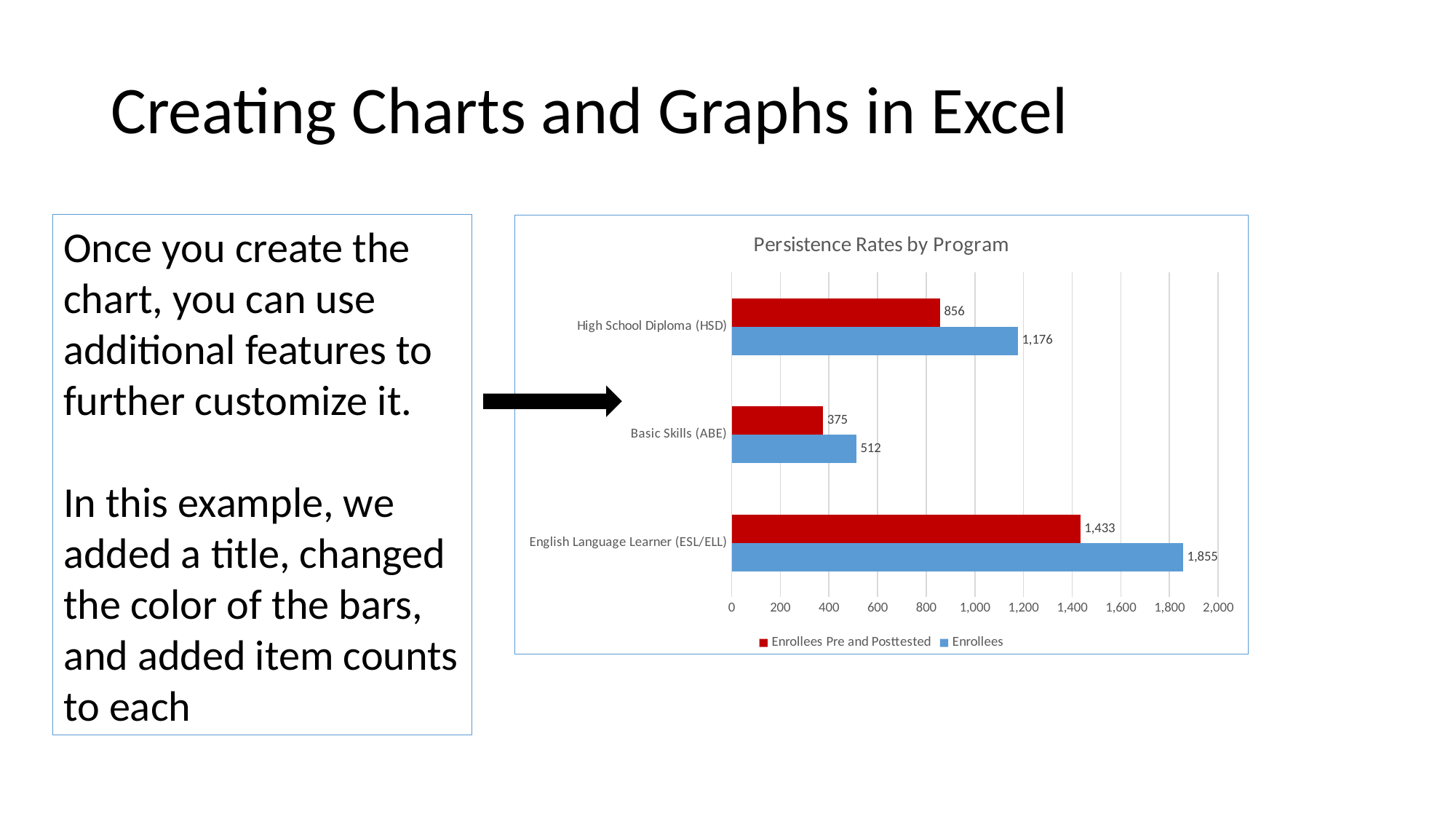

# Creating Charts and Graphs in Excel
Once you create the chart, you can use additional features to further customize it.

In this example, we added a title, changed the color of the bars, and added item counts to each

### Chart: Persistence Rates by Program

| Category | Enrollees | Enrollees Pre and Posttested |
|---|---|---|
| English Language Learner (ESL/ELL) | 1855.0 | 1433.0 |
| Basic Skills (ABE) | 512.0 | 375.0 |
| High School Diploma (HSD) | 1176.0 | 856.0 |